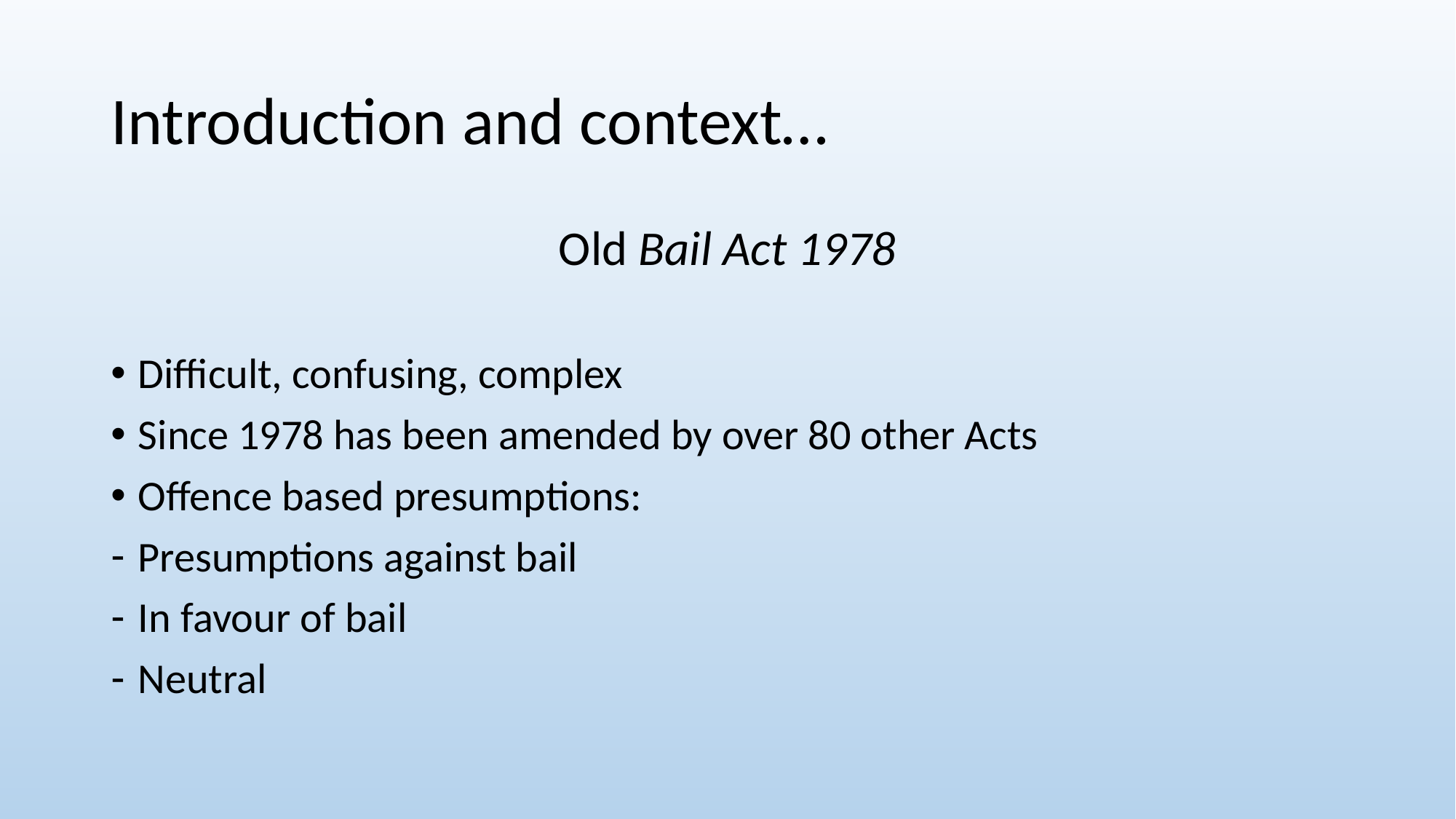

# Introduction and context…
Old Bail Act 1978

Difficult, confusing, complex
Since 1978 has been amended by over 80 other Acts
Offence based presumptions:
Presumptions against bail
In favour of bail
Neutral